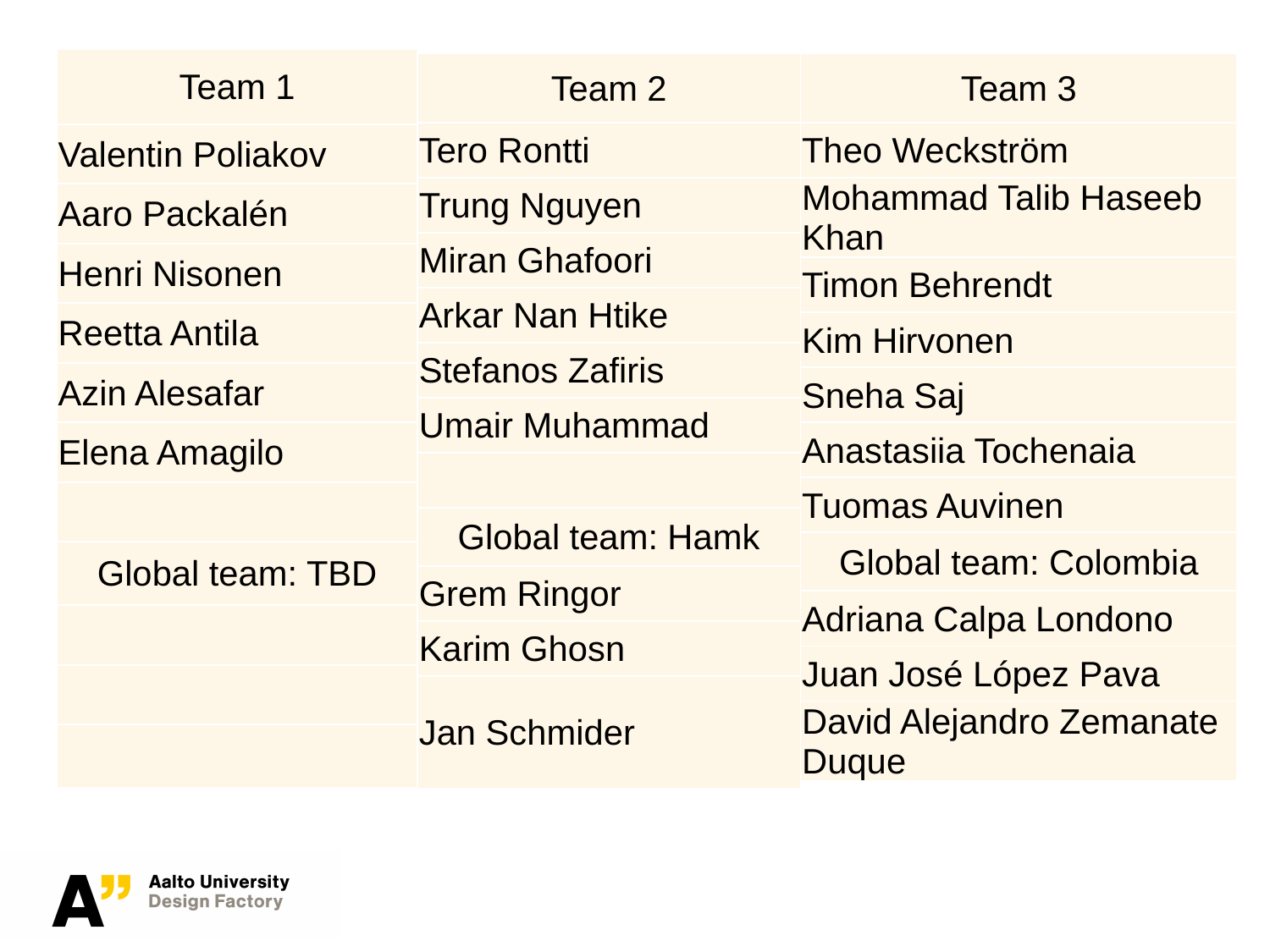

| Team 1 |
| --- |
| Valentin Poliakov |
| Aaro Packalén |
| Henri Nisonen |
| Reetta Antila |
| Azin Alesafar |
| Elena Amagilo |
|  |
| Global team: TBD |
|  |
|  |
|  |
| Team 2 |
| --- |
| Tero Rontti |
| Trung Nguyen |
| Miran Ghafoori |
| Arkar Nan Htike |
| Stefanos Zafiris |
| Umair Muhammad |
|  |
| Global team: Hamk |
| Grem Ringor |
| Karim Ghosn |
| Jan Schmider |
| Team 3 |
| --- |
| Theo Weckström |
| Mohammad Talib Haseeb Khan |
| Timon Behrendt |
| Kim Hirvonen |
| Sneha Saj |
| Anastasiia Tochenaia |
| Tuomas Auvinen |
| Global team: Colombia |
| Adriana Calpa Londono |
| Juan José López Pava |
| David Alejandro Zemanate Duque |